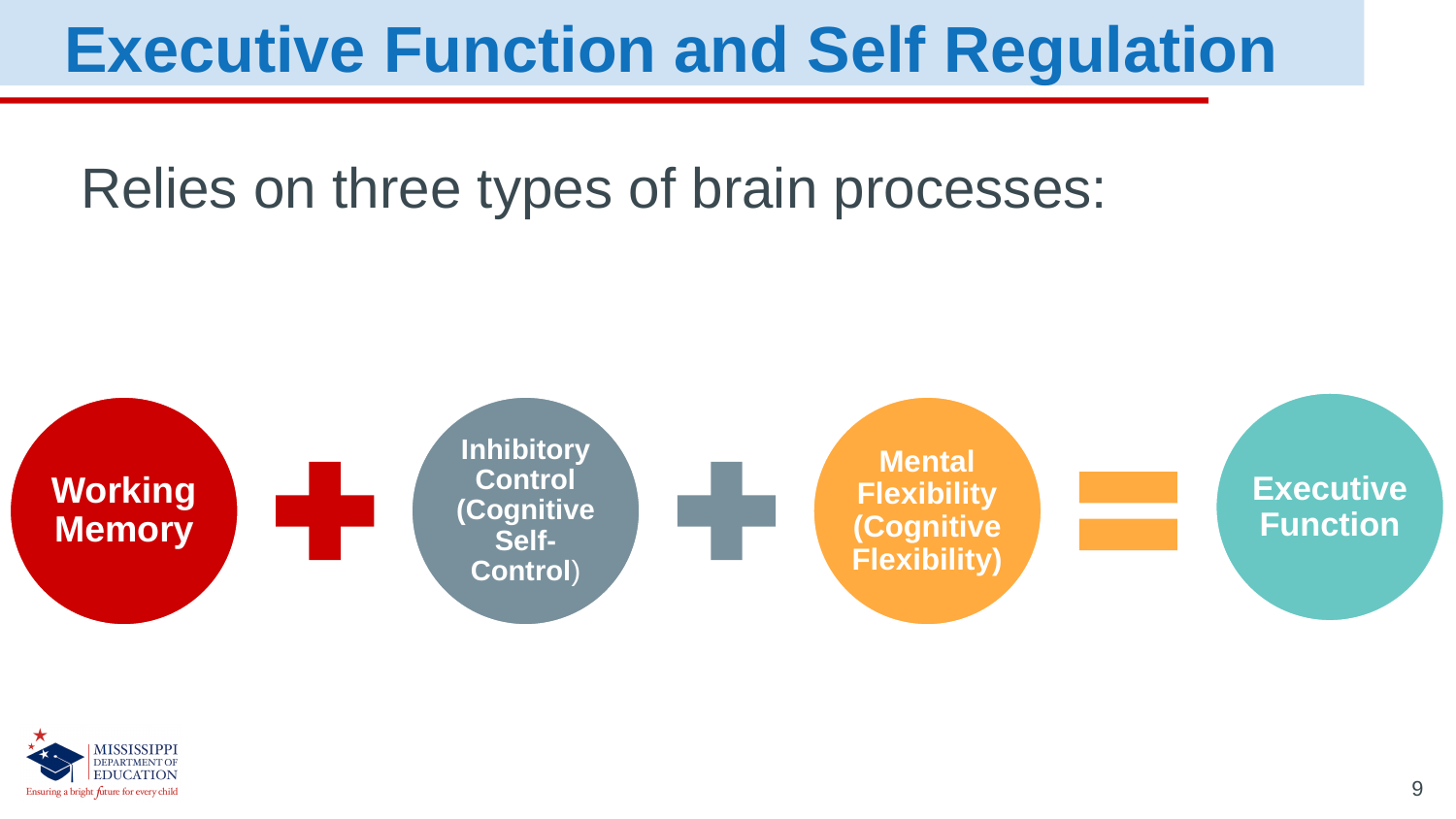

Working Memory

Inhibitory Control (Cognitive Self-Control)

Mental Flexibility (Cognitive Flexibility)

Executive Function
Executive Function and Self Regulation
Relies on three types of brain processes:
9